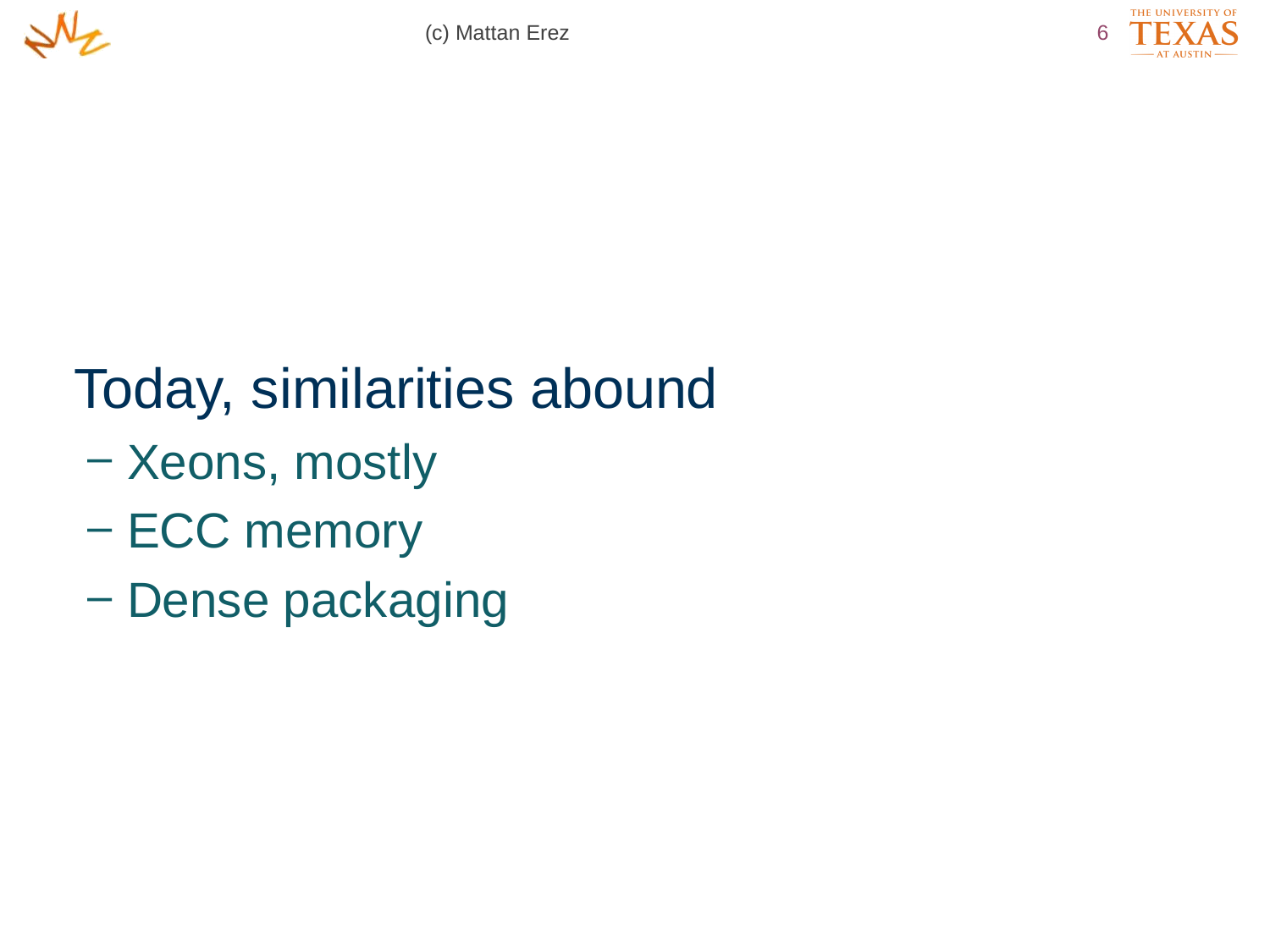

(c) Mattan Erez
6
Today, similarities abound
Xeons, mostly
ECC memory
Dense packaging